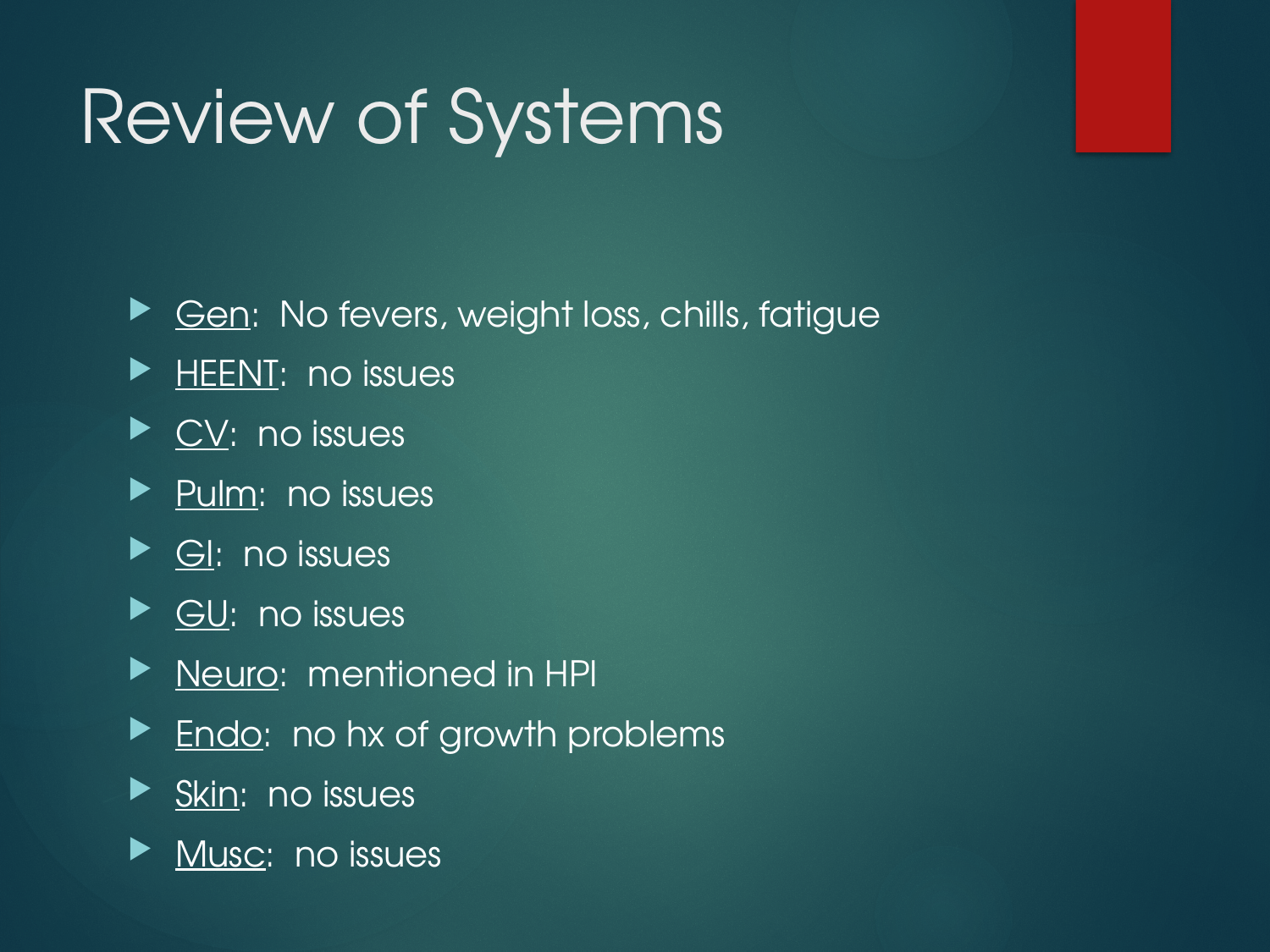

# Review of Systems
Gen:  No fevers, weight loss, chills, fatigue
HEENT:  no issues
CV:  no issues
Pulm:  no issues
GI:  no issues
GU:  no issues
Neuro:  mentioned in HPI
Endo:  no hx of growth problems
Skin:  no issues
Musc:  no issues